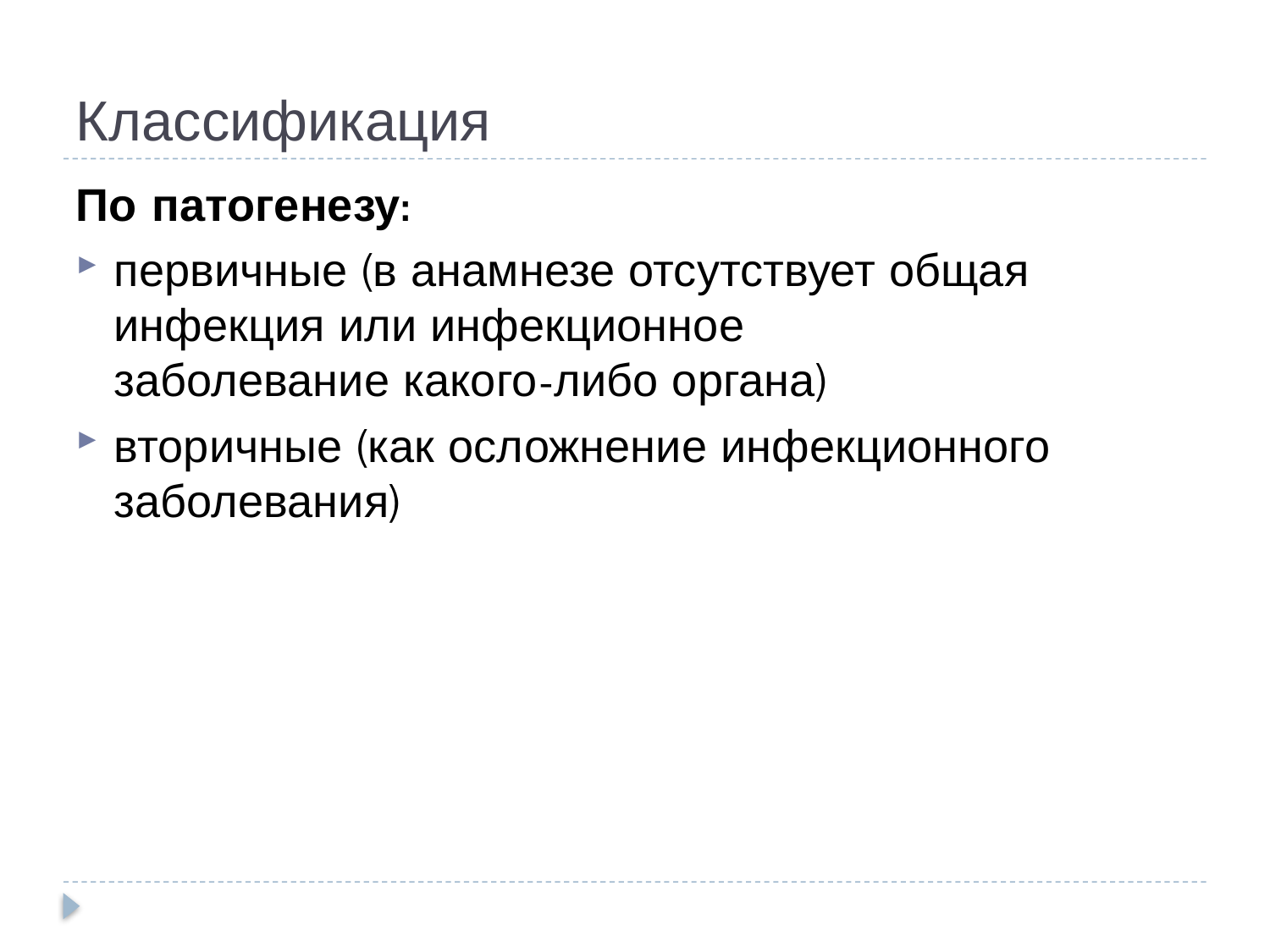

# Классификация
По патогенезу:
первичные (в анамнезе отсутствует общая инфекция или инфекционное заболевание какого-либо органа)
вторичные (как осложнение инфекционного заболевания)